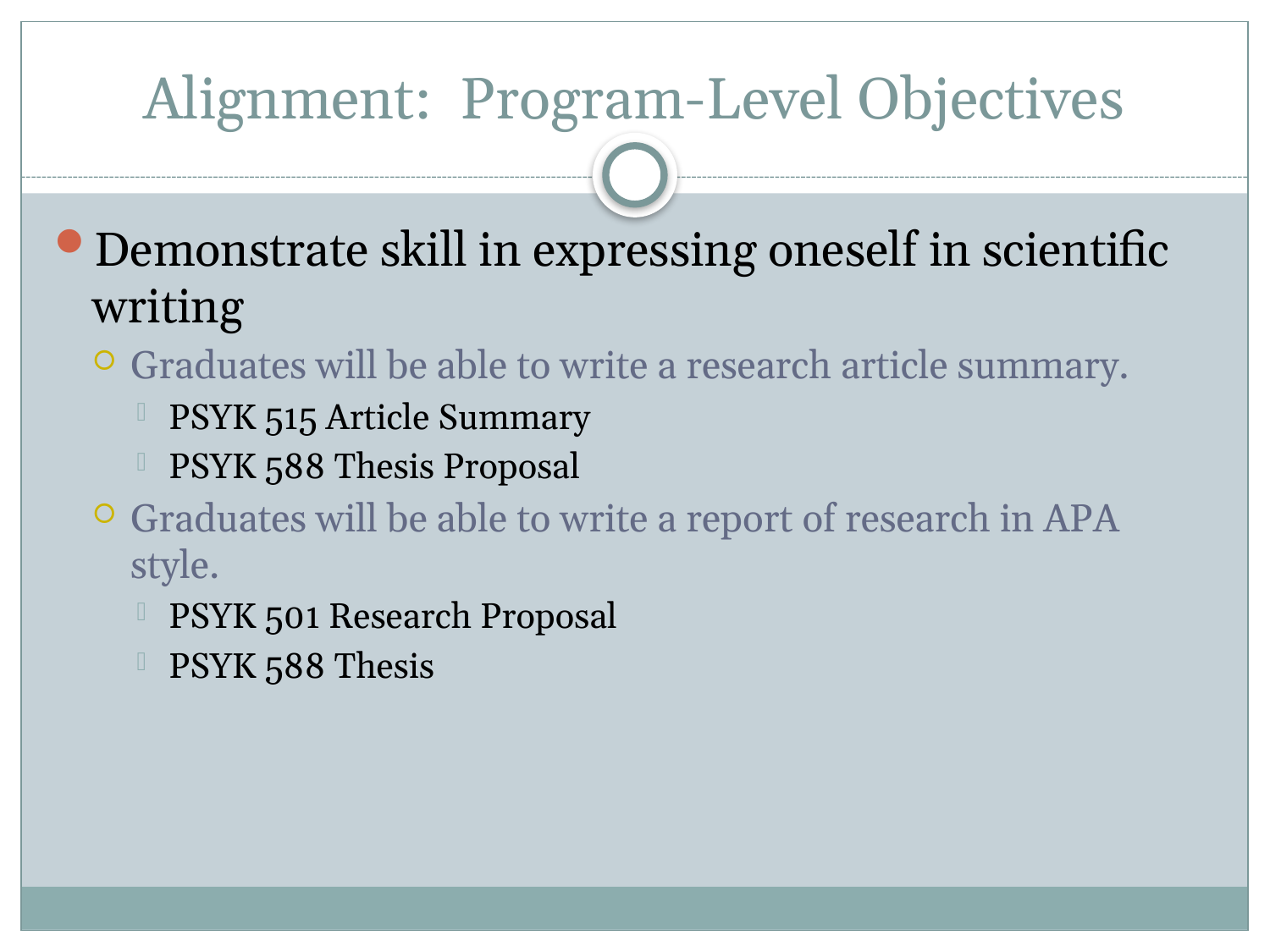

# Alignment:  Program-Level Objectives
Demonstrate skill in expressing oneself in scientific writing
Graduates will be able to write a research article summary.
PSYK 515 Article Summary
PSYK 588 Thesis Proposal
Graduates will be able to write a report of research in APA style.
PSYK 501 Research Proposal
PSYK 588 Thesis